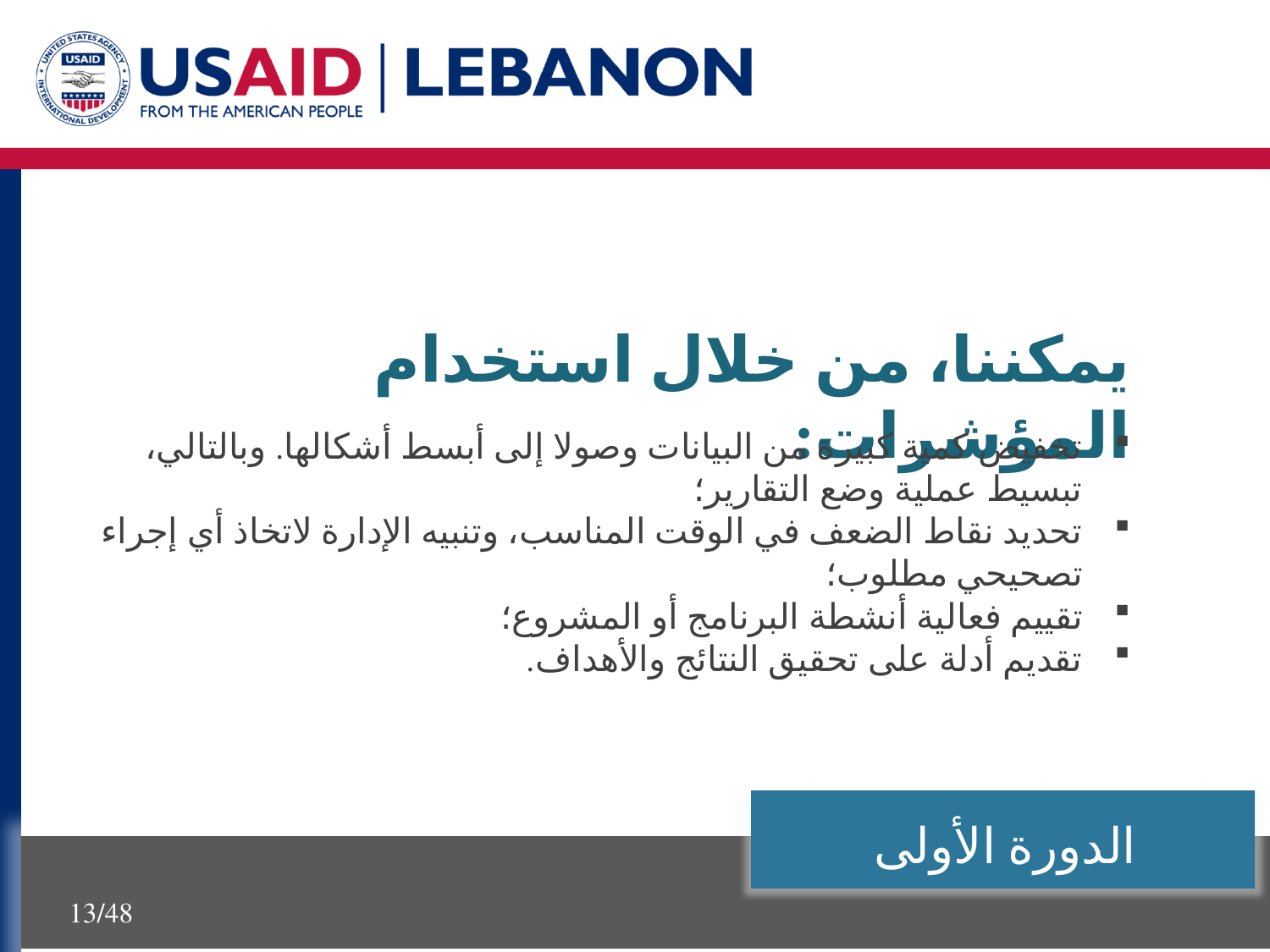

يمكننا، من خلال استخدام المؤشرات:
تخفيض كمية كبيرة من البيانات وصولا إلى أبسط أشكالها. وبالتالي، تبسيط عملية وضع التقارير؛
تحديد نقاط الضعف في الوقت المناسب، وتنبيه الإدارة لاتخاذ أي إجراء تصحيحي مطلوب؛
تقييم فعالية أنشطة البرنامج أو المشروع؛
تقديم أدلة على تحقيق النتائج والأهداف.

الدورة الأولى

13/48